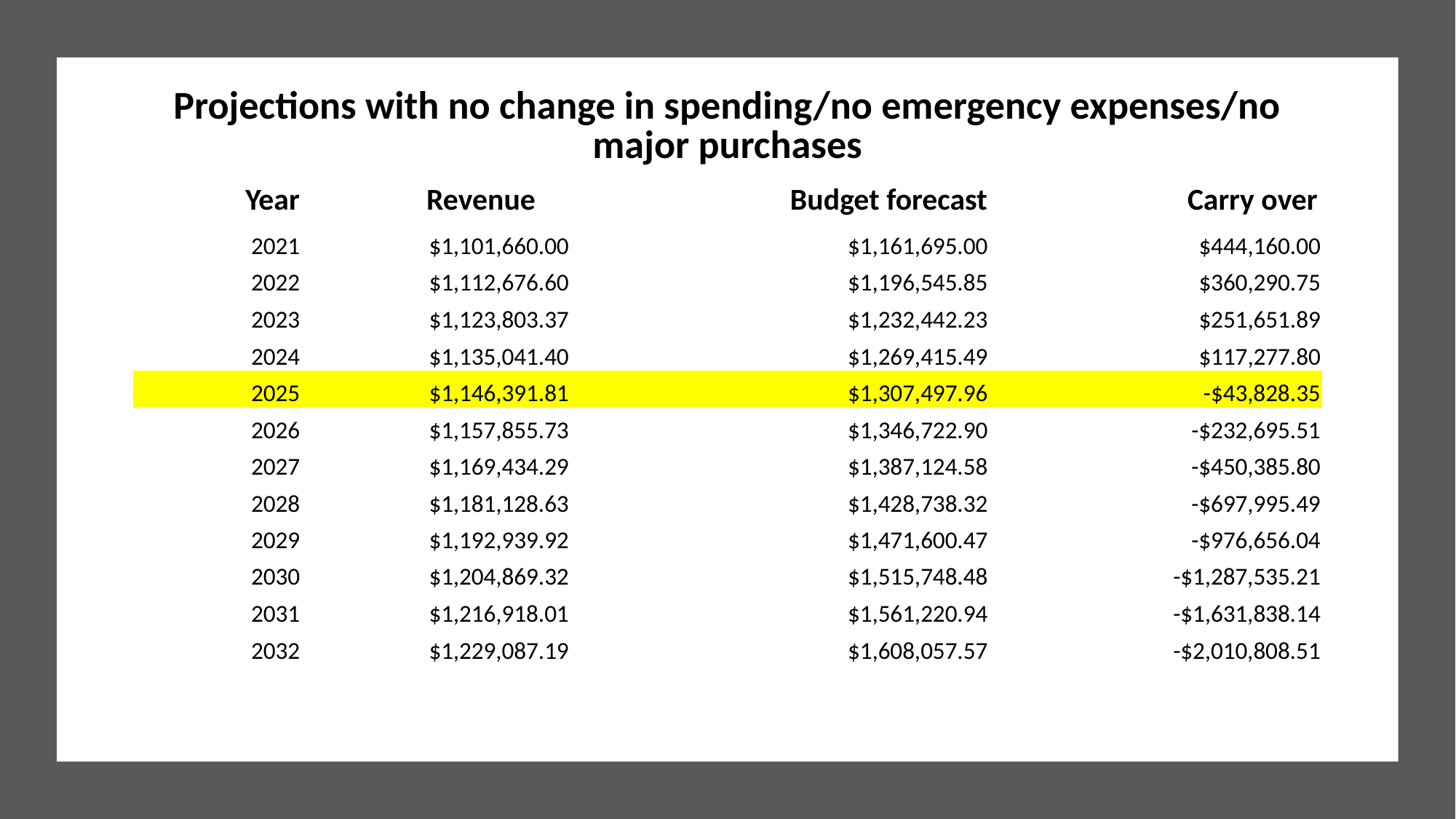

| Projections with no change in spending/no emergency expenses/no major purchases |  |  |  |  |
| --- | --- | --- | --- | --- |
| Year | Revenue |  | Budget forecast | Carry over |
| 2021 | $1,101,660.00 |  | $1,161,695.00 | $444,160.00 |
| 2022 | $1,112,676.60 |  | $1,196,545.85 | $360,290.75 |
| 2023 | $1,123,803.37 |  | $1,232,442.23 | $251,651.89 |
| 2024 | $1,135,041.40 |  | $1,269,415.49 | $117,277.80 |
| 2025 | $1,146,391.81 |  | $1,307,497.96 | -$43,828.35 |
| 2026 | $1,157,855.73 |  | $1,346,722.90 | -$232,695.51 |
| 2027 | $1,169,434.29 |  | $1,387,124.58 | -$450,385.80 |
| 2028 | $1,181,128.63 |  | $1,428,738.32 | -$697,995.49 |
| 2029 | $1,192,939.92 |  | $1,471,600.47 | -$976,656.04 |
| 2030 | $1,204,869.32 |  | $1,515,748.48 | -$1,287,535.21 |
| 2031 | $1,216,918.01 |  | $1,561,220.94 | -$1,631,838.14 |
| 2032 | $1,229,087.19 |  | $1,608,057.57 | -$2,010,808.51 |
|  |  |  |  |  |
|  |  |  |  |  |